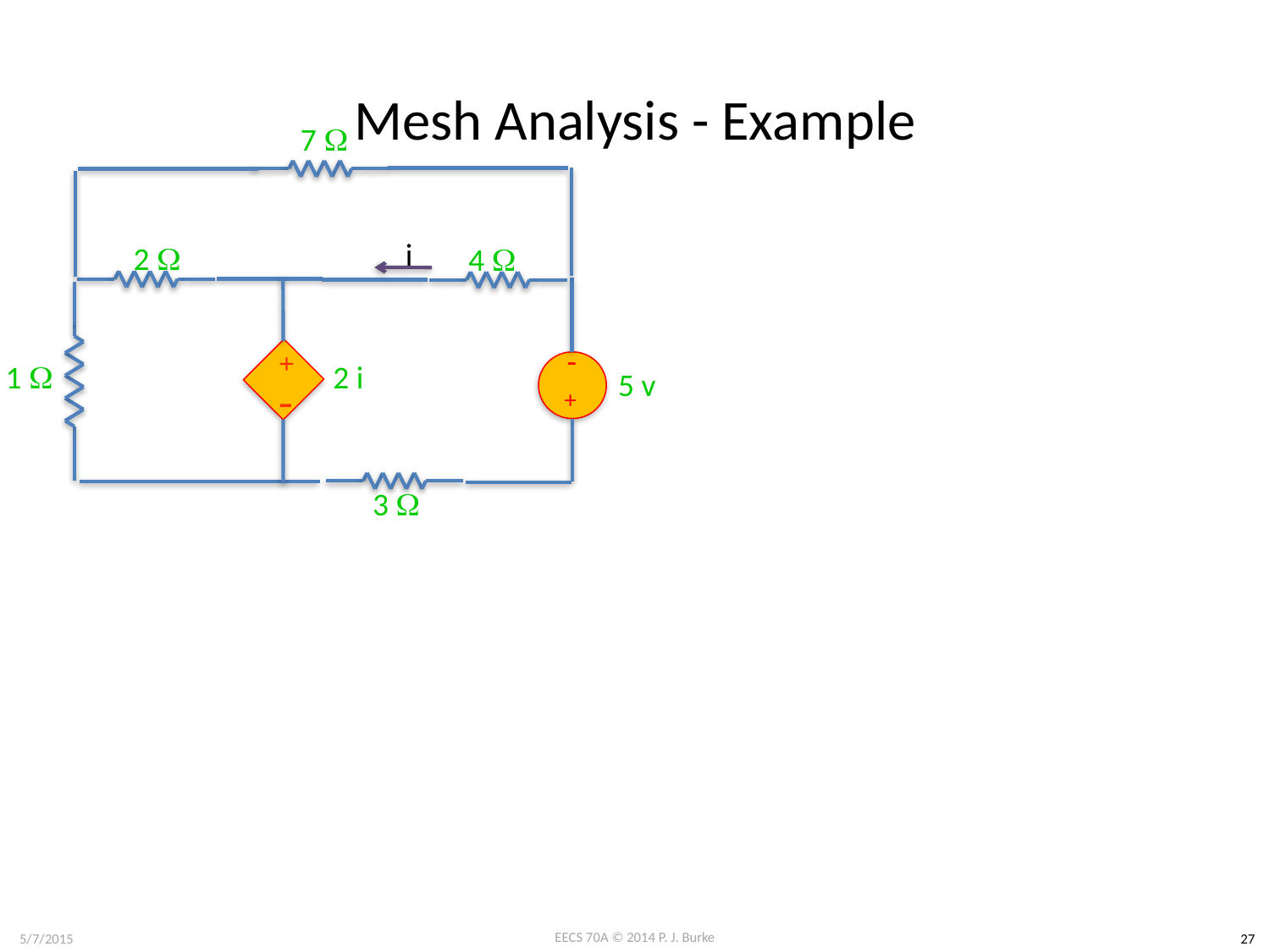

# Mesh Analysis - Example
7 Ω
i
2 Ω
4 Ω
+

-
+

-
1 Ω
2 i
5 v
3 Ω